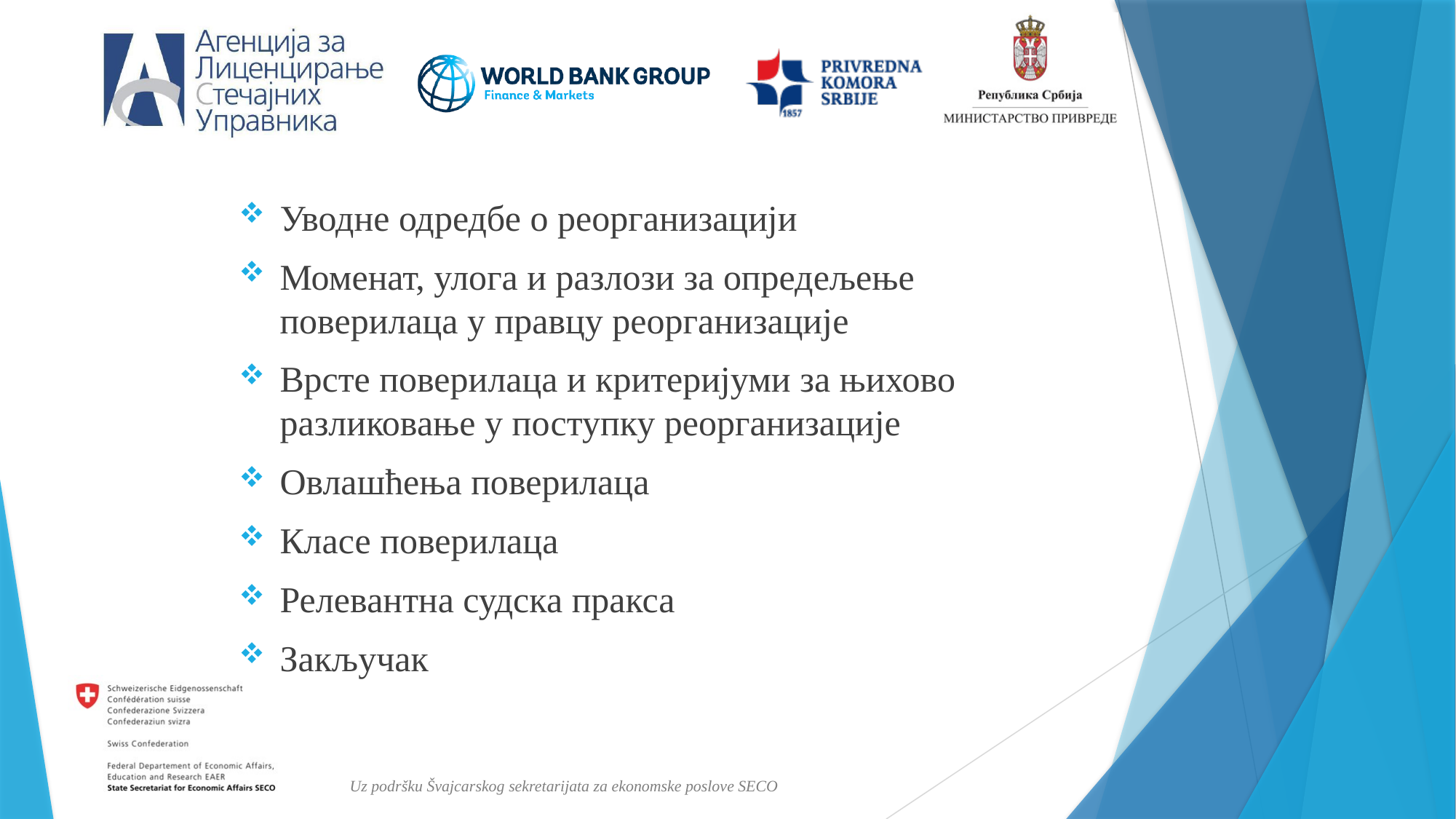

Уводне одредбе о реорганизацији
Моменат, улога и разлози за опредељење поверилаца у правцу реорганизације
Врсте поверилаца и критеријуми за њихово разликовање у поступку реорганизације
Овлашћења поверилаца
Класе поверилаца
Релевантна судска пракса
Закључак